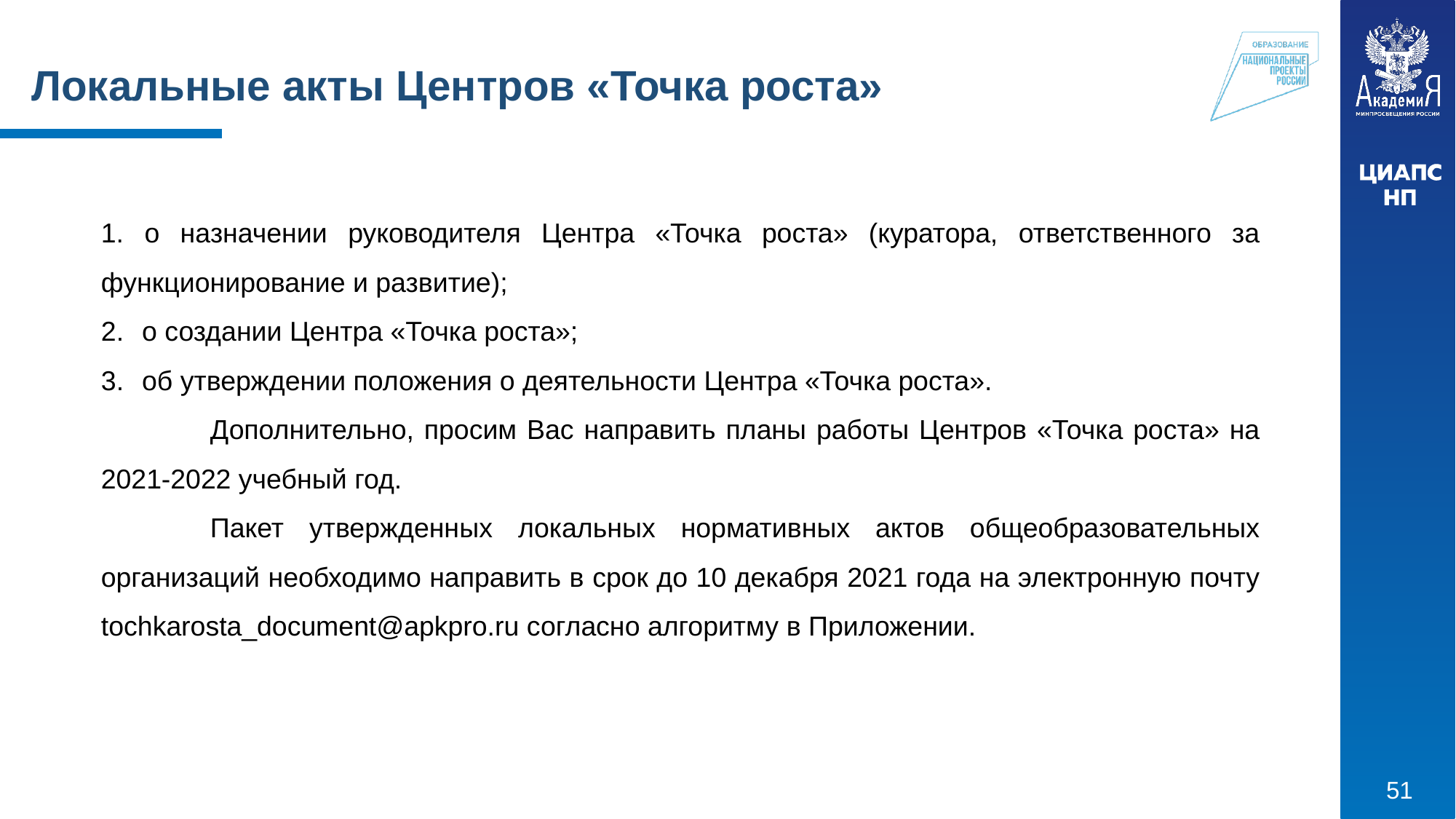

Локальные акты Центров «Точка роста»
1. о назначении руководителя Центра «Точка роста» (куратора, ответственного за функционирование и развитие);
о создании Центра «Точка роста»;
об утверждении положения о деятельности Центра «Точка роста».
	Дополнительно, просим Вас направить планы работы Центров «Точка роста» на 2021-2022 учебный год.
	Пакет утвержденных локальных нормативных актов общеобразовательных организаций необходимо направить в срок до 10 декабря 2021 года на электронную почту tochkarosta_document@apkpro.ru согласно алгоритму в Приложении.